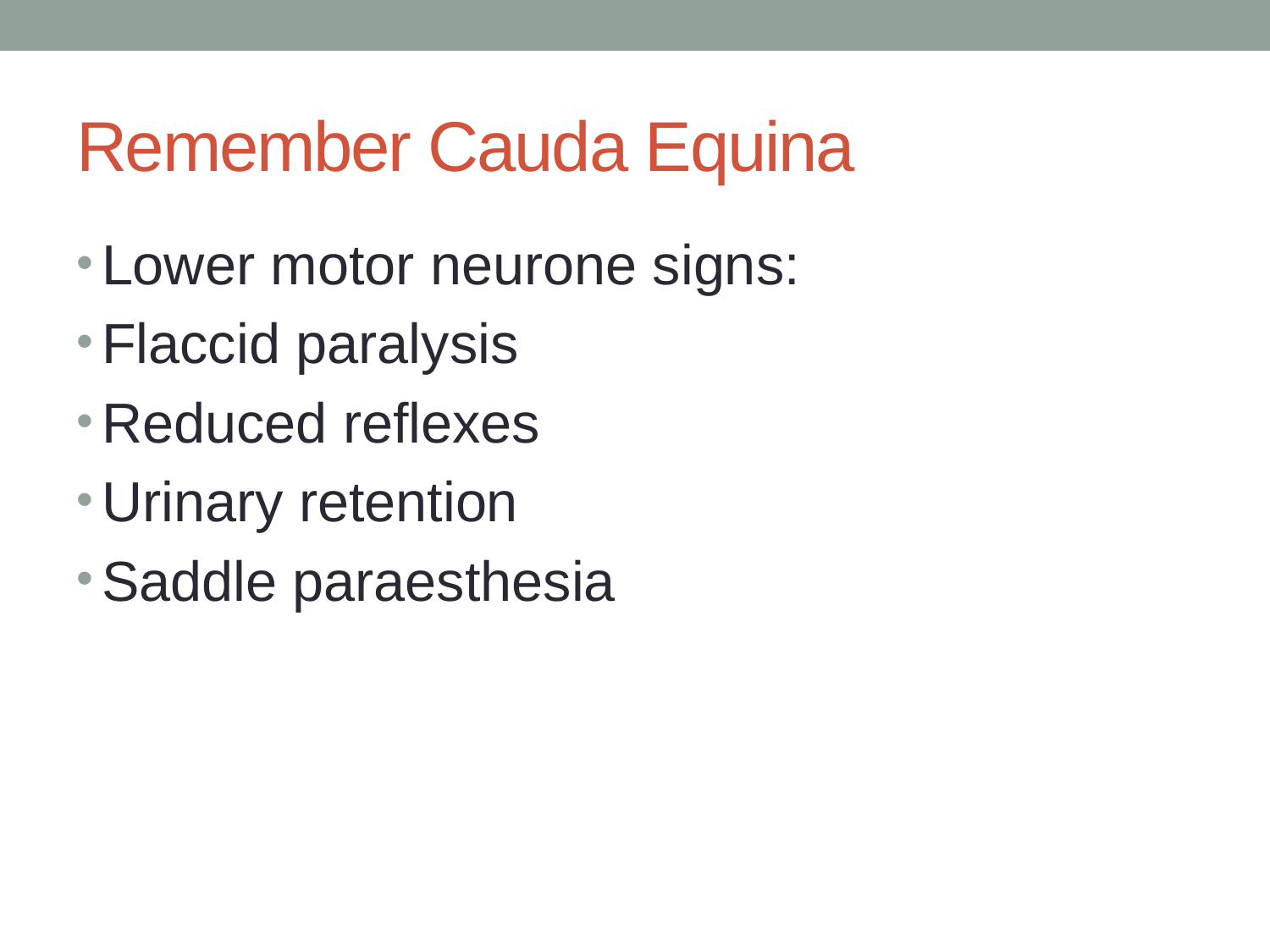

# Remember Cauda Equina
Lower motor neurone signs:
Flaccid paralysis
Reduced reflexes
Urinary retention
Saddle paraesthesia